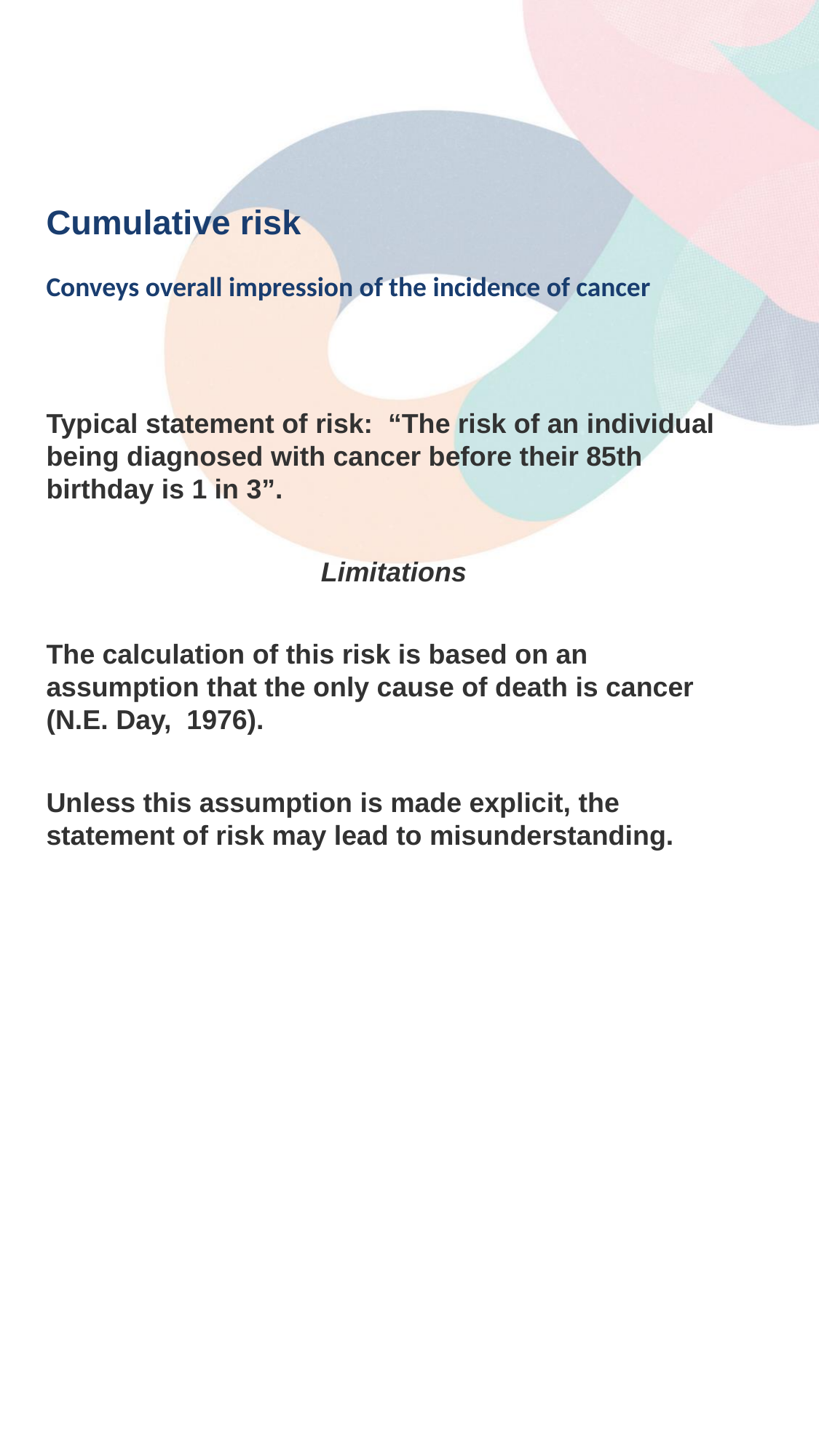

# Cumulative risk

Conveys overall impression of the incidence of cancer

Typical statement of risk:  “The risk of an individual being diagnosed with cancer before their 85th birthday is 1 in 3”.

Limitations

The calculation of this risk is based on an assumption that the only cause of death is cancer (N.E. Day,  1976).

Unless this assumption is made explicit, the statement of risk may lead to misunderstanding.